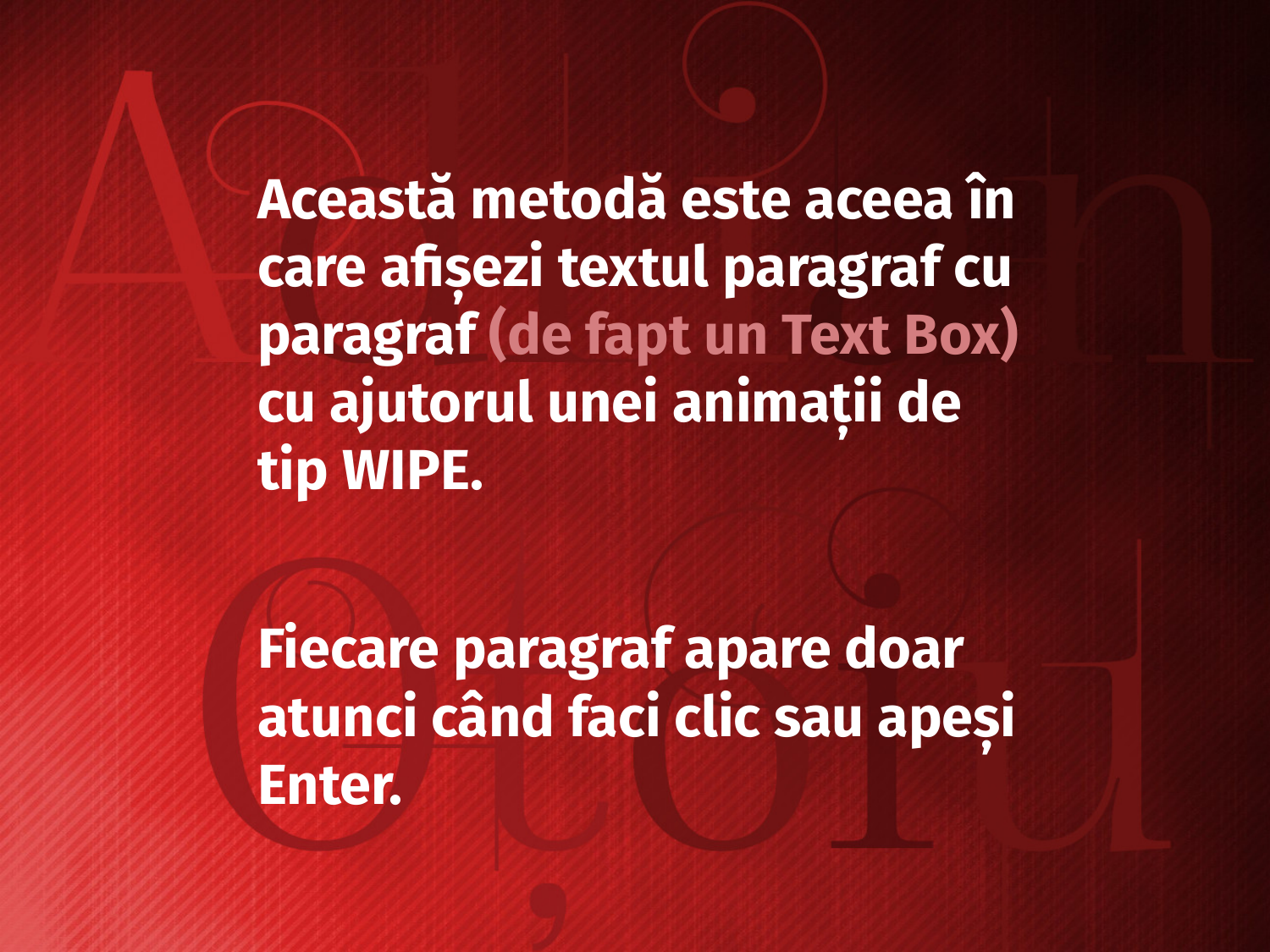

Această metodă este aceea în care afișezi textul paragraf cu paragraf (de fapt un Text Box) cu ajutorul unei animații de tip WIPE.
Fiecare paragraf apare doar atunci când faci clic sau apeși Enter.